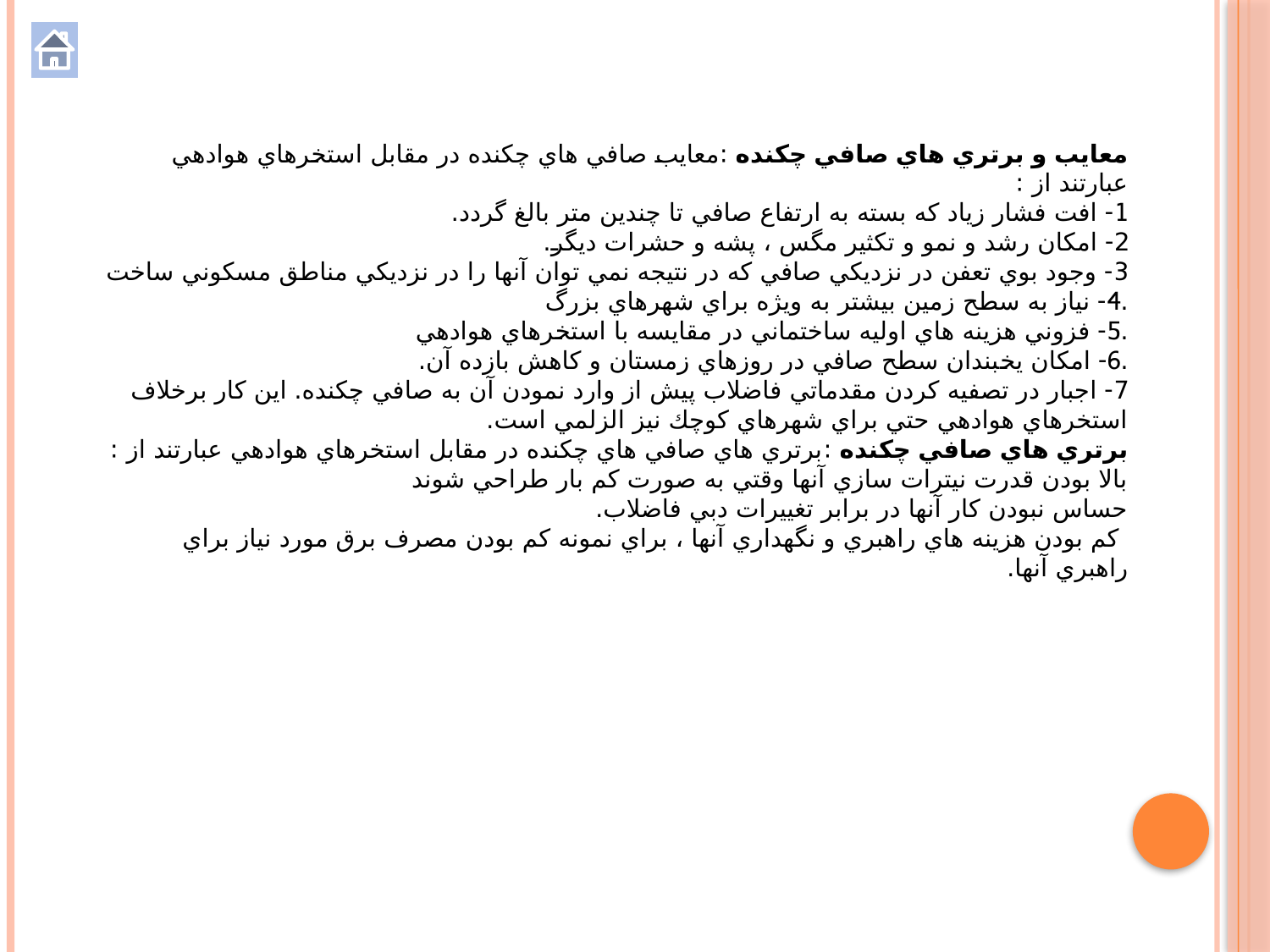

معايب و برتري هاي صافي چكنده :معايب صافي هاي چكنده در مقابل استخرهاي هوادهي عبارتند از :
1- افت فشار زياد كه بسته به ارتفاع صافي تا چندين متر بالغ گردد.
2- امكان رشد و نمو و تكثير مگس ، پشه و حشرات ديگر.
3- وجود بوي تعفن در نزديكي صافي كه در نتيجه نمي توان آنها را در نزديكي مناطق مسكوني ساخت
.4- نياز به سطح زمين بيشتر به ويژه براي شهرهاي بزرگ
.5- فزوني هزينه هاي اوليه ساختماني در مقايسه با استخرهاي هوادهي
.6- امكان يخبندان سطح صافي در روزهاي زمستان و كاهش بازده آن.
7- اجبار در تصفيه كردن مقدماتي فاضلاب پيش از وارد نمودن آن به صافي چكنده. اين كار برخلاف استخرهاي هوادهي حتي براي شهرهاي كوچك نيز الزلمي است.
برتري هاي صافي چكنده :برتري هاي صافي هاي چكنده در مقابل استخرهاي هوادهي عبارتند از :
بالا بودن قدرت نيترات سازي آنها وقتي به صورت كم بار طراحي شوند
حساس نبودن كار آنها در برابر تغييرات دبي فاضلاب.
 كم بودن هزينه هاي راهبري و نگهداري آنها ، براي نمونه كم بودن مصرف برق مورد نياز براي راهبري آنها.